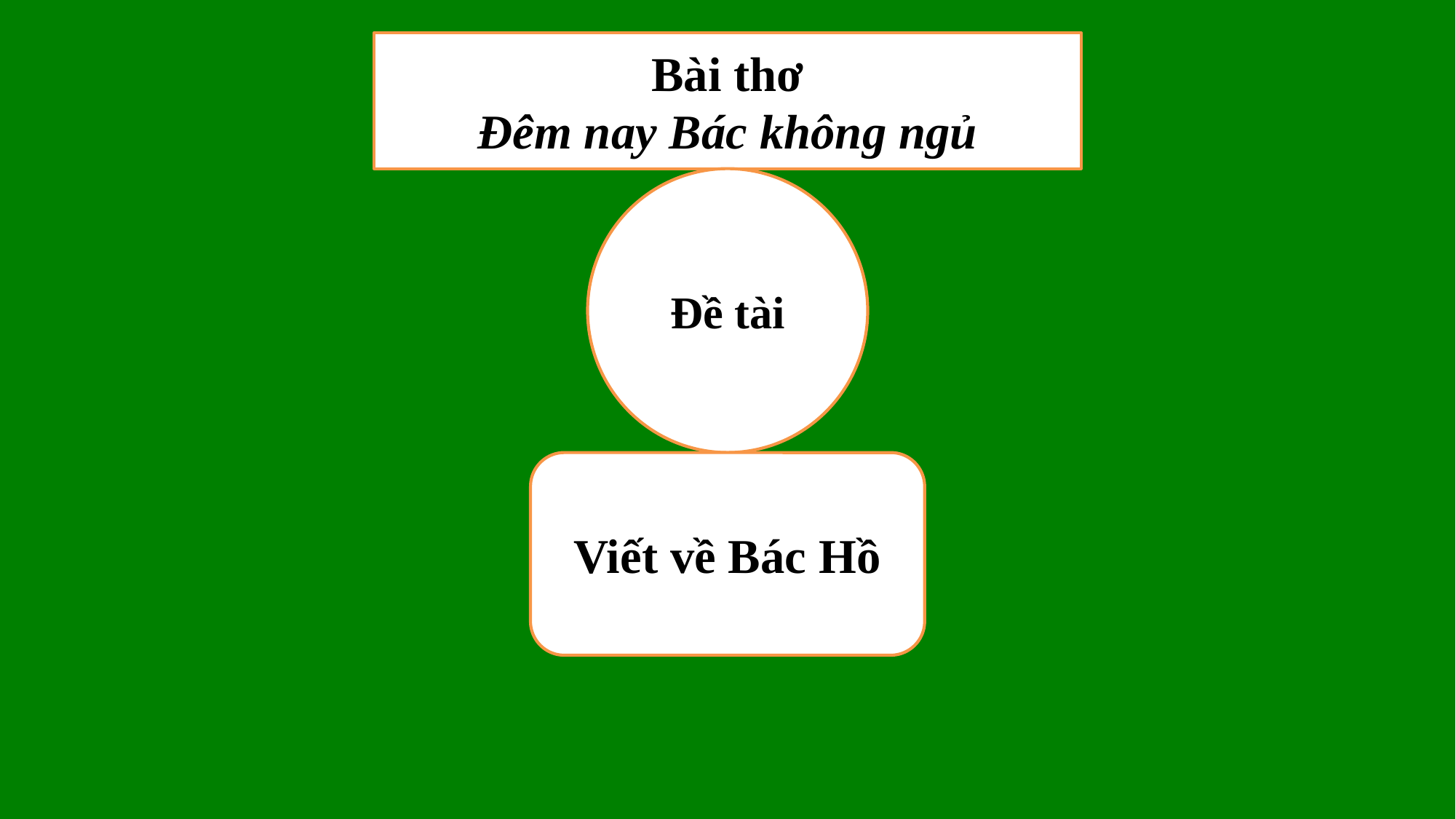

Bài thơ
Đêm nay Bác không ngủ
Đề tài
Viết về Bác Hồ